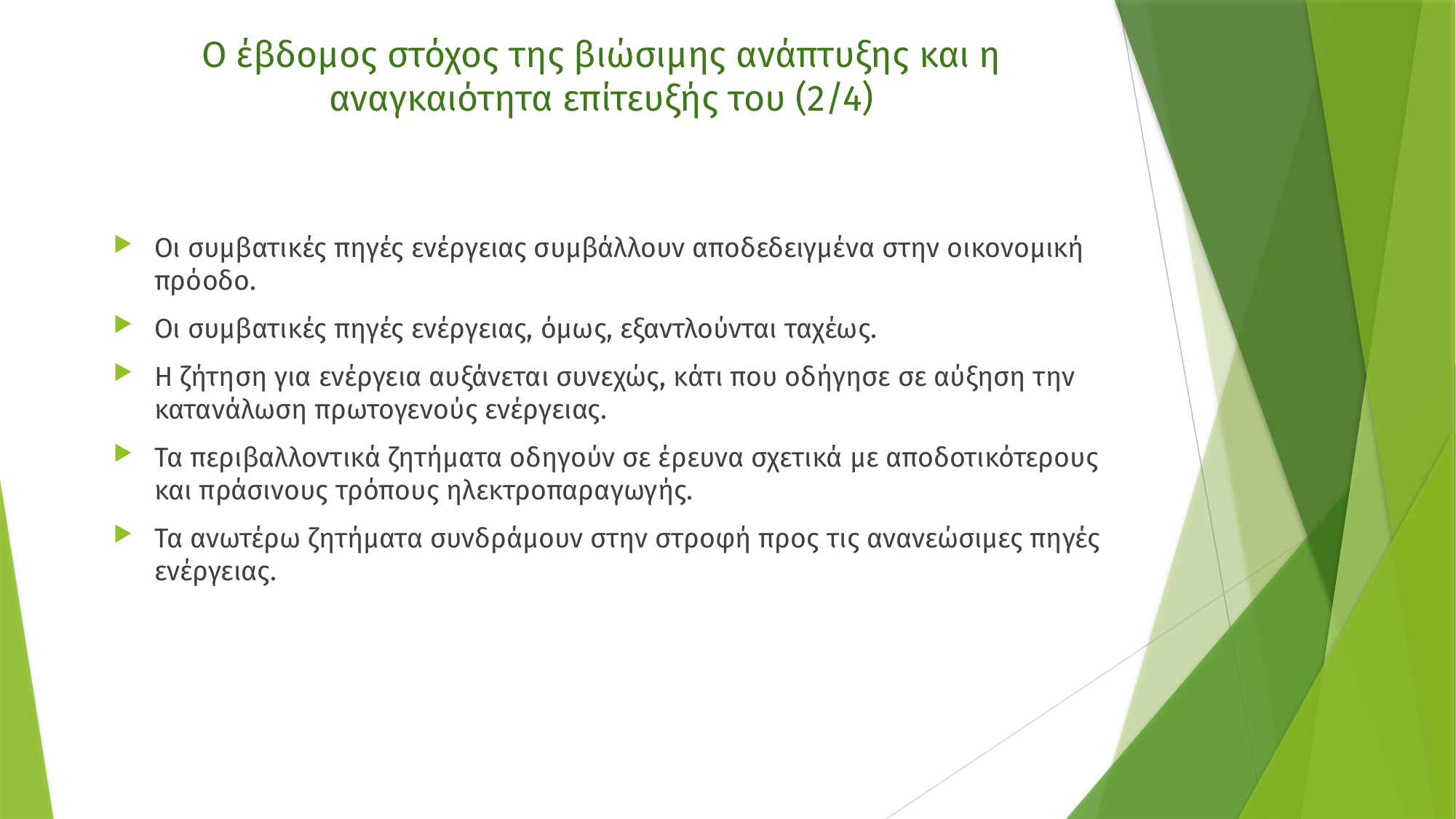

# Ο έβδομος στόχος της βιώσιμης ανάπτυξης και η αναγκαιότητα επίτευξής του (2/4)
Οι συμβατικές πηγές ενέργειας συμβάλλουν αποδεδειγμένα στην οικονομική πρόοδο.
Οι συμβατικές πηγές ενέργειας, όμως, εξαντλούνται ταχέως.
Η ζήτηση για ενέργεια αυξάνεται συνεχώς, κάτι που οδήγησε σε αύξηση την κατανάλωση πρωτογενούς ενέργειας.
Τα περιβαλλοντικά ζητήματα οδηγούν σε έρευνα σχετικά με αποδοτικότερους και πράσινους τρόπους ηλεκτροπαραγωγής.
Τα ανωτέρω ζητήματα συνδράμουν στην στροφή προς τις ανανεώσιμες πηγές ενέργειας.